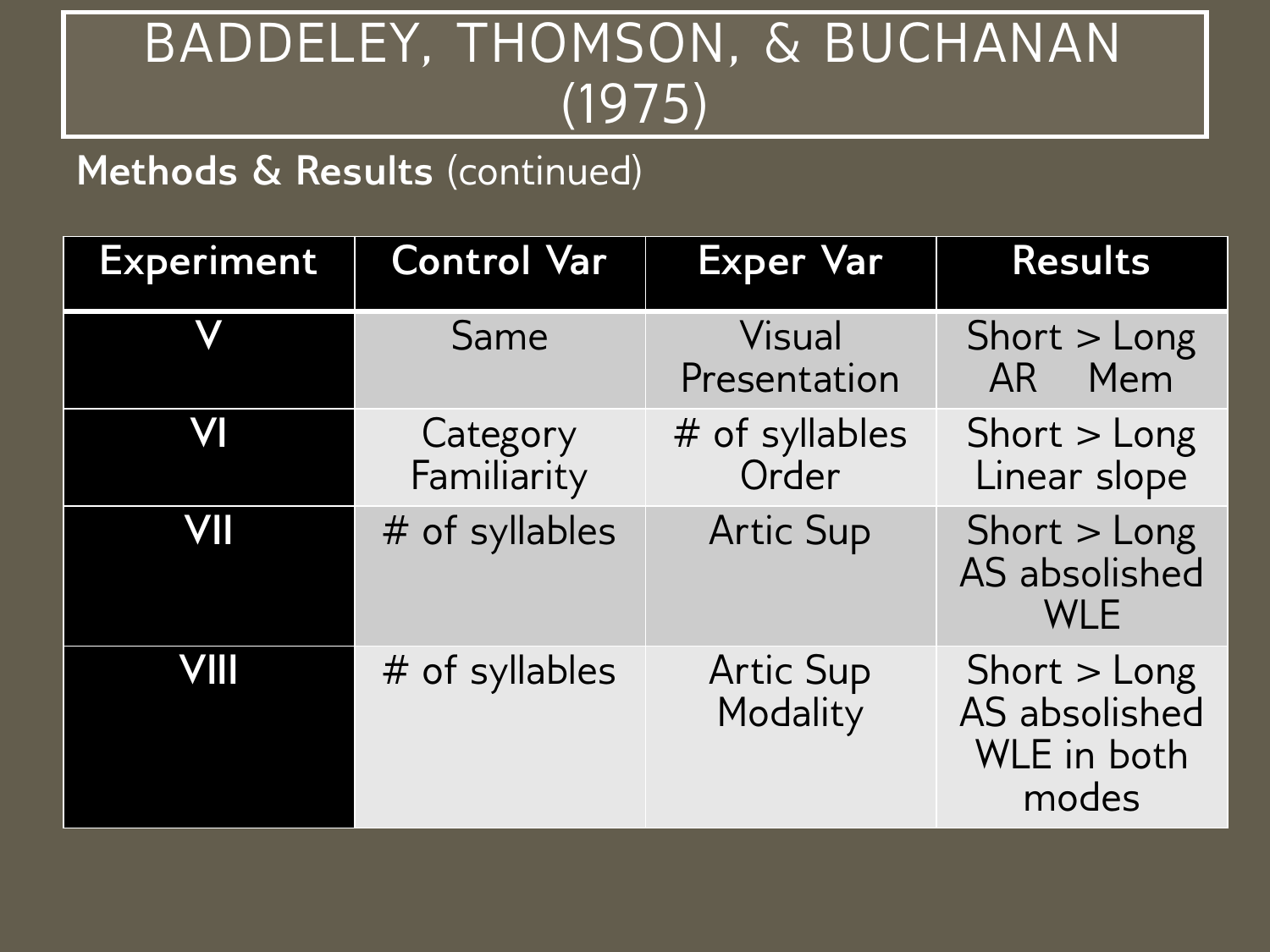

# Baddeley, Thomson, & Buchanan (1975)
Methods & Results (continued)

| Experiment | Control Var | Exper Var | Results |
| --- | --- | --- | --- |
| V | Same | Visual Presentation | Short > Long AR Mem |
| VI | Category Familiarity | # of syllables Order | Short > Long Linear slope |
| VII | # of syllables | Artic Sup | Short > Long AS absolished WLE |
| VIII | # of syllables | Artic Sup Modality | Short > Long AS absolished WLE in both modes |